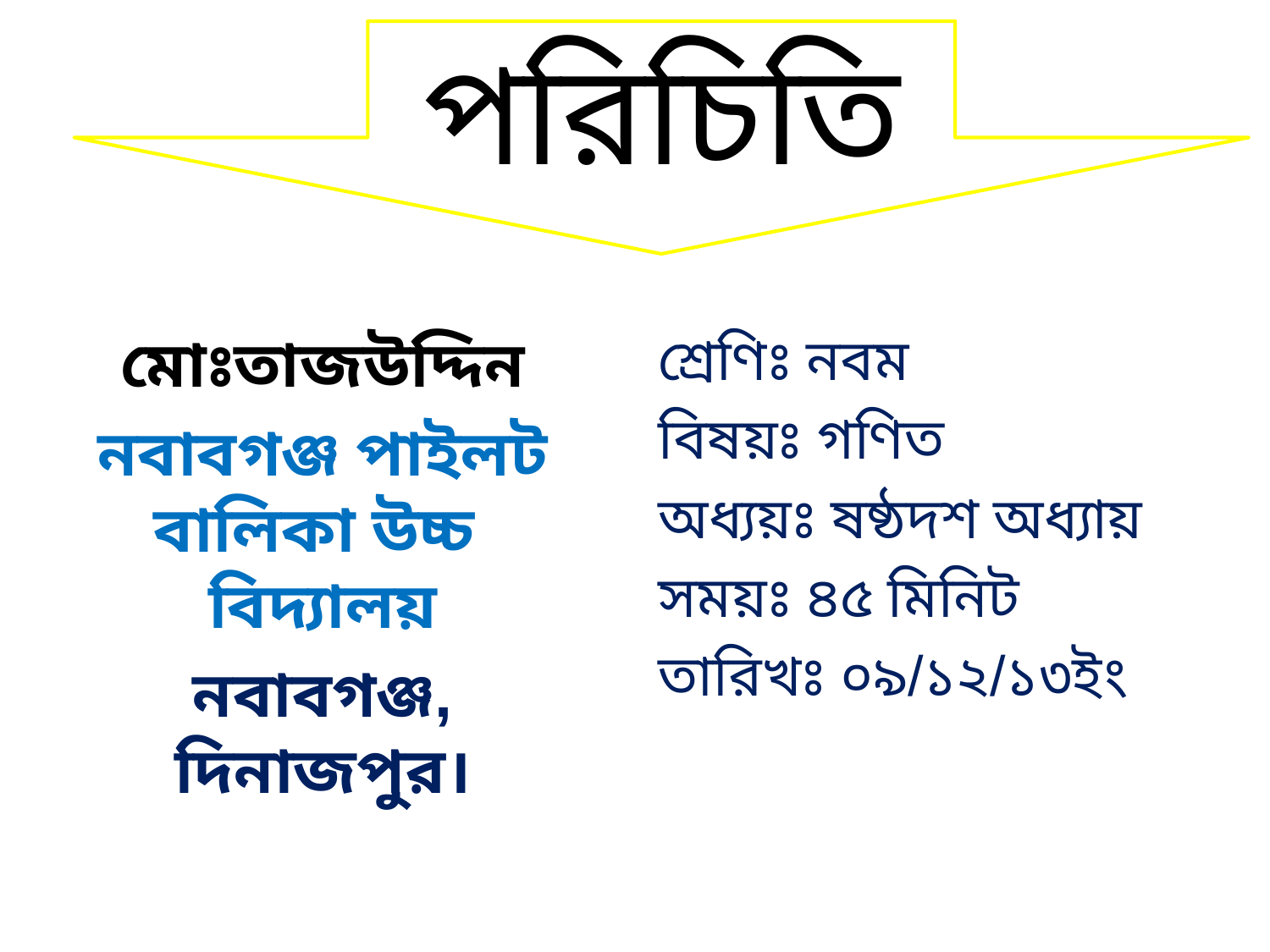

পরিচিতি
মোঃতাজউদ্দিন
নবাবগঞ্জ পাইলট বালিকা উচ্চ  বিদ্যালয়
নবাবগঞ্জ, দিনাজপুর।
শ্রেণিঃ নবম
বিষয়ঃ গণিত
অধ্যয়ঃ ষষ্ঠদশ অধ্যায়
সময়ঃ ৪৫ মিনিট
তারিখঃ ০৯/১২/১৩ইং